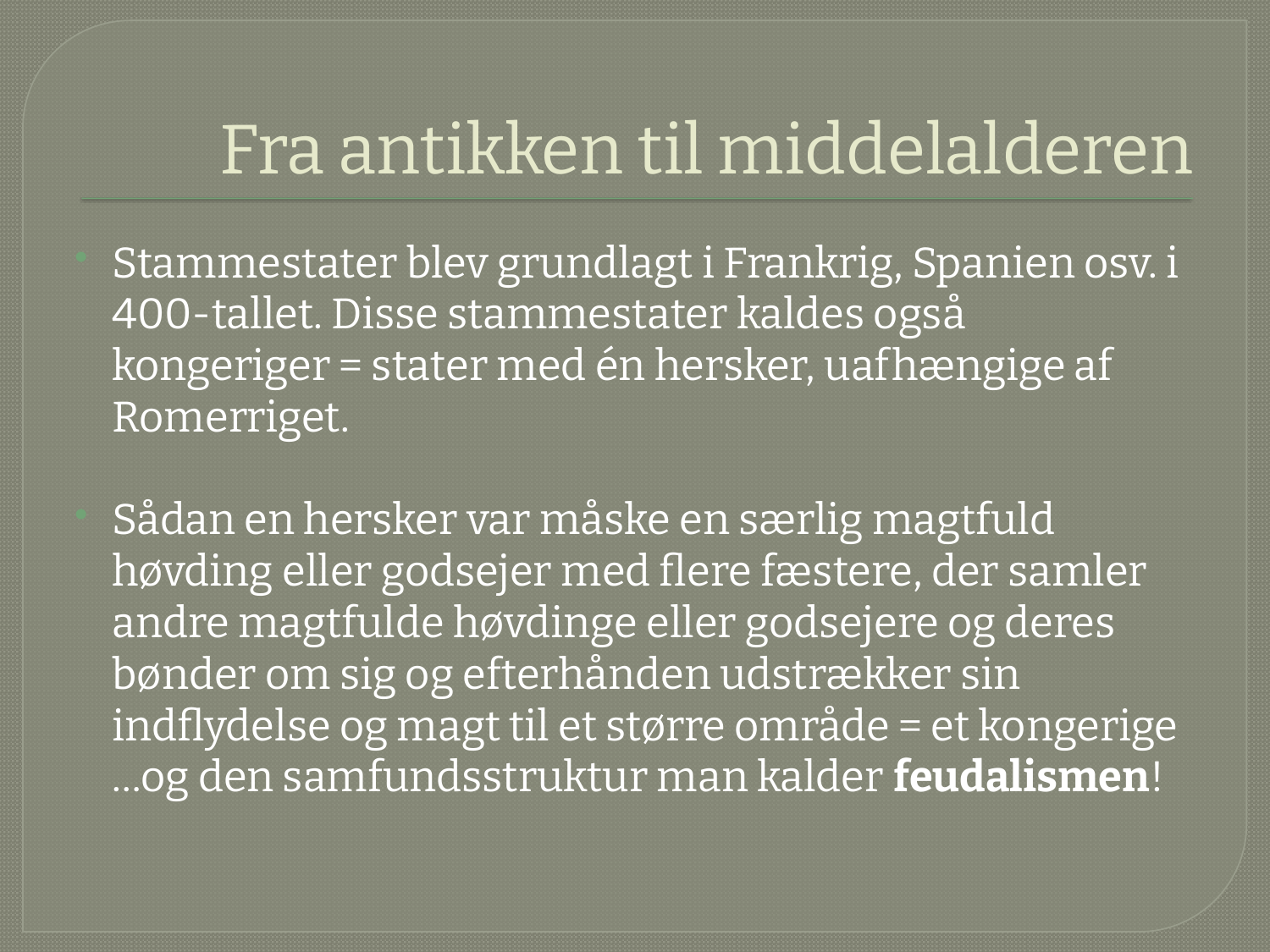

# Fra antikken til middelalderen
Stammestater blev grundlagt i Frankrig, Spanien osv. i 400-tallet. Disse stammestater kaldes også kongeriger = stater med én hersker, uafhængige af Romerriget.

Sådan en hersker var måske en særlig magtfuld høvding eller godsejer med flere fæstere, der samler andre magtfulde høvdinge eller godsejere og deres bønder om sig og efterhånden udstrækker sin indflydelse og magt til et større område = et kongerige …og den samfundsstruktur man kalder feudalismen!